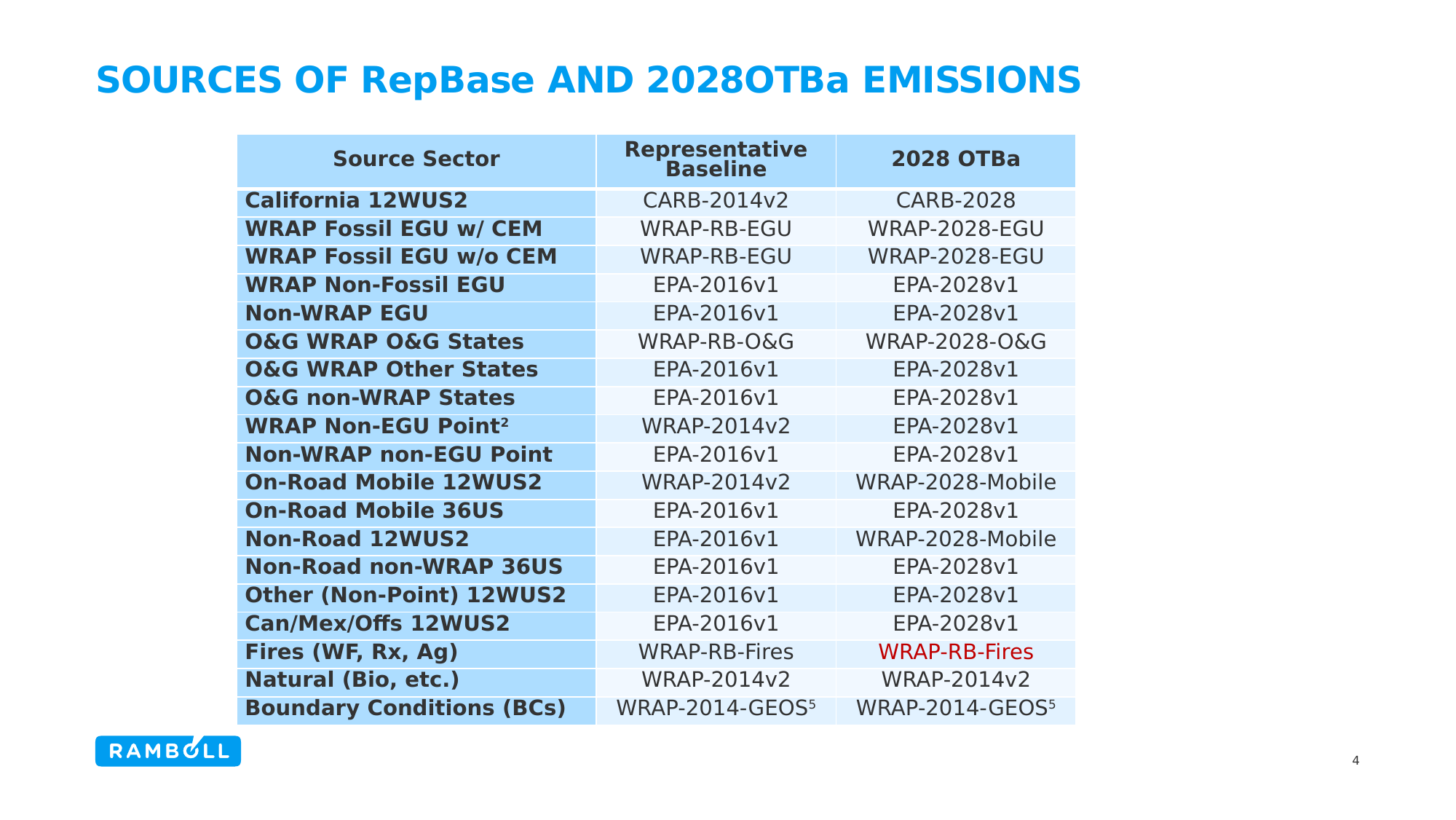

# Sources of RepBase and 2028OTBa Emissions
| Source Sector | Representative Baseline | 2028 OTBa |
| --- | --- | --- |
| California 12WUS2 | CARB-2014v2 | CARB-2028 |
| WRAP Fossil EGU w/ CEM | WRAP-RB-EGU | WRAP-2028-EGU |
| WRAP Fossil EGU w/o CEM | WRAP-RB-EGU | WRAP-2028-EGU |
| WRAP Non-Fossil EGU | EPA-2016v1 | EPA-2028v1 |
| Non-WRAP EGU | EPA-2016v1 | EPA-2028v1 |
| O&G WRAP O&G States | WRAP-RB-O&G | WRAP-2028-O&G |
| O&G WRAP Other States | EPA-2016v1 | EPA-2028v1 |
| O&G non-WRAP States | EPA-2016v1 | EPA-2028v1 |
| WRAP Non-EGU Point2 | WRAP-2014v2 | EPA-2028v1 |
| Non-WRAP non-EGU Point | EPA-2016v1 | EPA-2028v1 |
| On-Road Mobile 12WUS2 | WRAP-2014v2 | WRAP-2028-Mobile |
| On-Road Mobile 36US | EPA-2016v1 | EPA-2028v1 |
| Non-Road 12WUS2 | EPA-2016v1 | WRAP-2028-Mobile |
| Non-Road non-WRAP 36US | EPA-2016v1 | EPA-2028v1 |
| Other (Non-Point) 12WUS2 | EPA-2016v1 | EPA-2028v1 |
| Can/Mex/Offs 12WUS2 | EPA-2016v1 | EPA-2028v1 |
| Fires (WF, Rx, Ag) | WRAP-RB-Fires | WRAP-RB-Fires |
| Natural (Bio, etc.) | WRAP-2014v2 | WRAP-2014v2 |
| Boundary Conditions (BCs) | WRAP-2014-GEOS5 | WRAP-2014-GEOS5 |
4